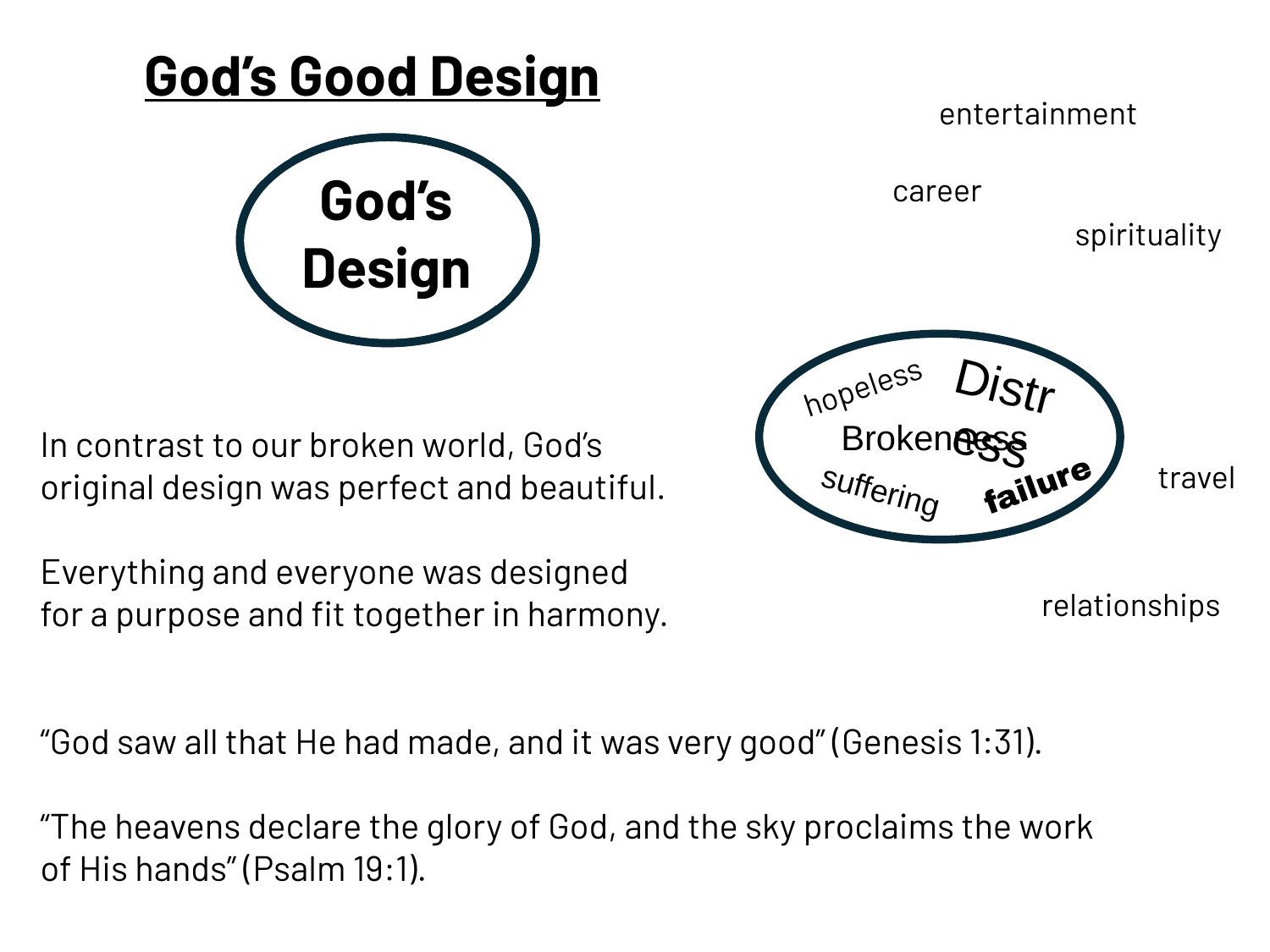

God’s Good Design
entertainment

God

God’s Design
career
spirituality

Distress
hopeless
Brokenness
In contrast to our broken world, God’s original design was perfect and beautiful.
Everything and everyone was designed for a purpose and fit together in harmony.
travel
failure
suffering
relationships
“God saw all that He had made, and it was very good” (Genesis 1:31).

“The heavens declare the glory of God, and the sky proclaims the work of His hands” (Psalm 19:1).